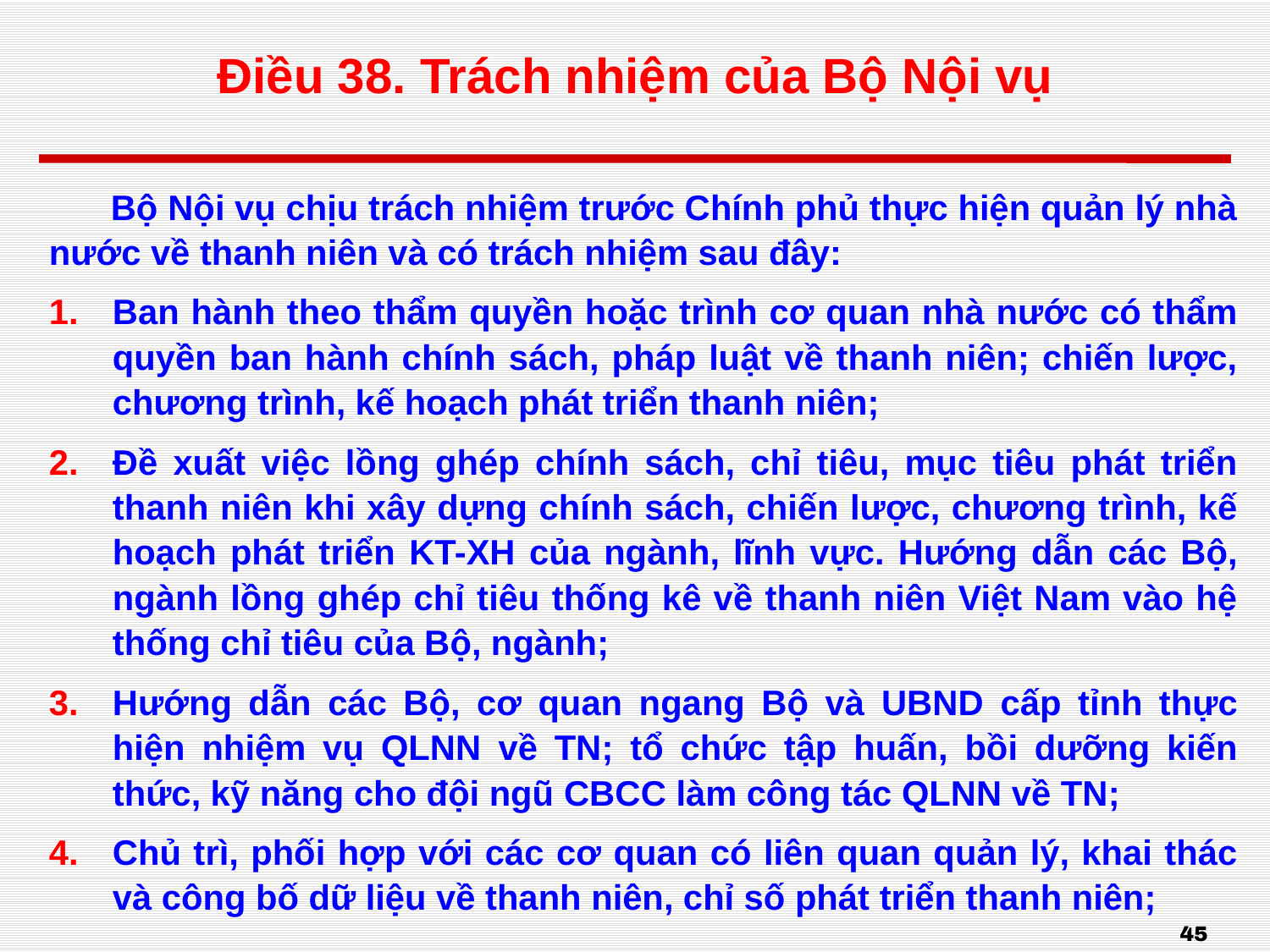

# Điều 38. Trách nhiệm của Bộ Nội vụ
Bộ Nội vụ chịu trách nhiệm trước Chính phủ thực hiện quản lý nhà nước về thanh niên và có trách nhiệm sau đây:
Ban hành theo thẩm quyền hoặc trình cơ quan nhà nước có thẩm quyền ban hành chính sách, pháp luật về thanh niên; chiến lược, chương trình, kế hoạch phát triển thanh niên;
Đề xuất việc lồng ghép chính sách, chỉ tiêu, mục tiêu phát triển thanh niên khi xây dựng chính sách, chiến lược, chương trình, kế hoạch phát triển KT-XH của ngành, lĩnh vực. Hướng dẫn các Bộ, ngành lồng ghép chỉ tiêu thống kê về thanh niên Việt Nam vào hệ thống chỉ tiêu của Bộ, ngành;
Hướng dẫn các Bộ, cơ quan ngang Bộ và UBND cấp tỉnh thực hiện nhiệm vụ QLNN về TN; tổ chức tập huấn, bồi dưỡng kiến thức, kỹ năng cho đội ngũ CBCC làm công tác QLNN về TN;
Chủ trì, phối hợp với các cơ quan có liên quan quản lý, khai thác và công bố dữ liệu về thanh niên, chỉ số phát triển thanh niên;